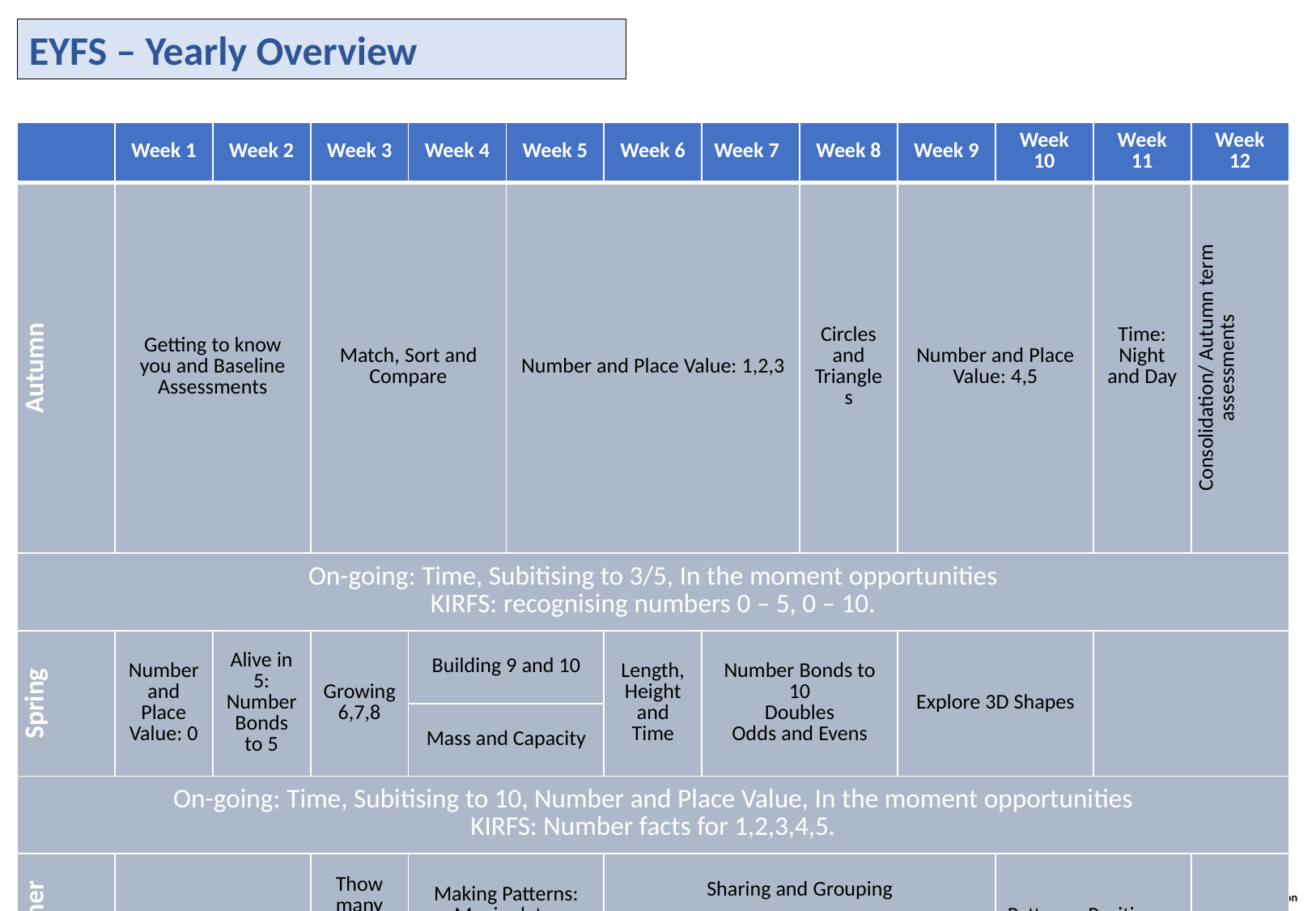

EYFS – Yearly Overview
|  | Week 1 | Week 2 | Week 3 | Week 4 | Week 5 | Week 6 | Week 7 | Week 8 | Week 9 | Week 10 | Week 11 | Week 12 |
| --- | --- | --- | --- | --- | --- | --- | --- | --- | --- | --- | --- | --- |
| Autumn | Getting to know you and Baseline Assessments |  | Match, Sort and Compare |  | Number and Place Value: 1,2,3 |  |  | Circles and Triangles | Number and Place Value: 4,5 |  | Time: Night and Day | Consolidation/ Autumn term assessments |
| On-going: Time, Subitising to 3/5, In the moment opportunities KIRFS: recognising numbers 0 – 5, 0 – 10. |  |  |  |  |  |  |  |  |  |  |  |  |
| Spring | Number and Place Value: 0 | Alive in 5: Number Bonds to 5 | Growing 6,7,8 | Building 9 and 10 |  | Length, Height and Time | Number Bonds to 10 Doubles Odds and Evens |  | Explore 3D Shapes |  |  |  |
|  |  |  |  | Mass and Capacity |  |  |  |  |  |  |  |  |
| On-going: Time, Subitising to 10, Number and Place Value, In the moment opportunities KIRFS: Number facts for 1,2,3,4,5. |  |  |  |  |  |  |  |  |  |  |  |  |
| Summer | Counting to 20 |  | Thow many now? More or less? | Making Patterns: Manipulate, compose and decompose |  | Sharing and Grouping |  |  |  | Patterns, Positions, Maps and Plans |  |  |
|  |  |  |  |  |  | Summer Term Assessments |  |  |  |  |  |  |
| On-going: Time, Subitising, Number Bonds, In the moment opportunities KIRFS: One more, one less; Doubling and Halving up to 10. |  |  |  |  |  |  |  |  |  |  |  |  |
      © Primary Stars Education